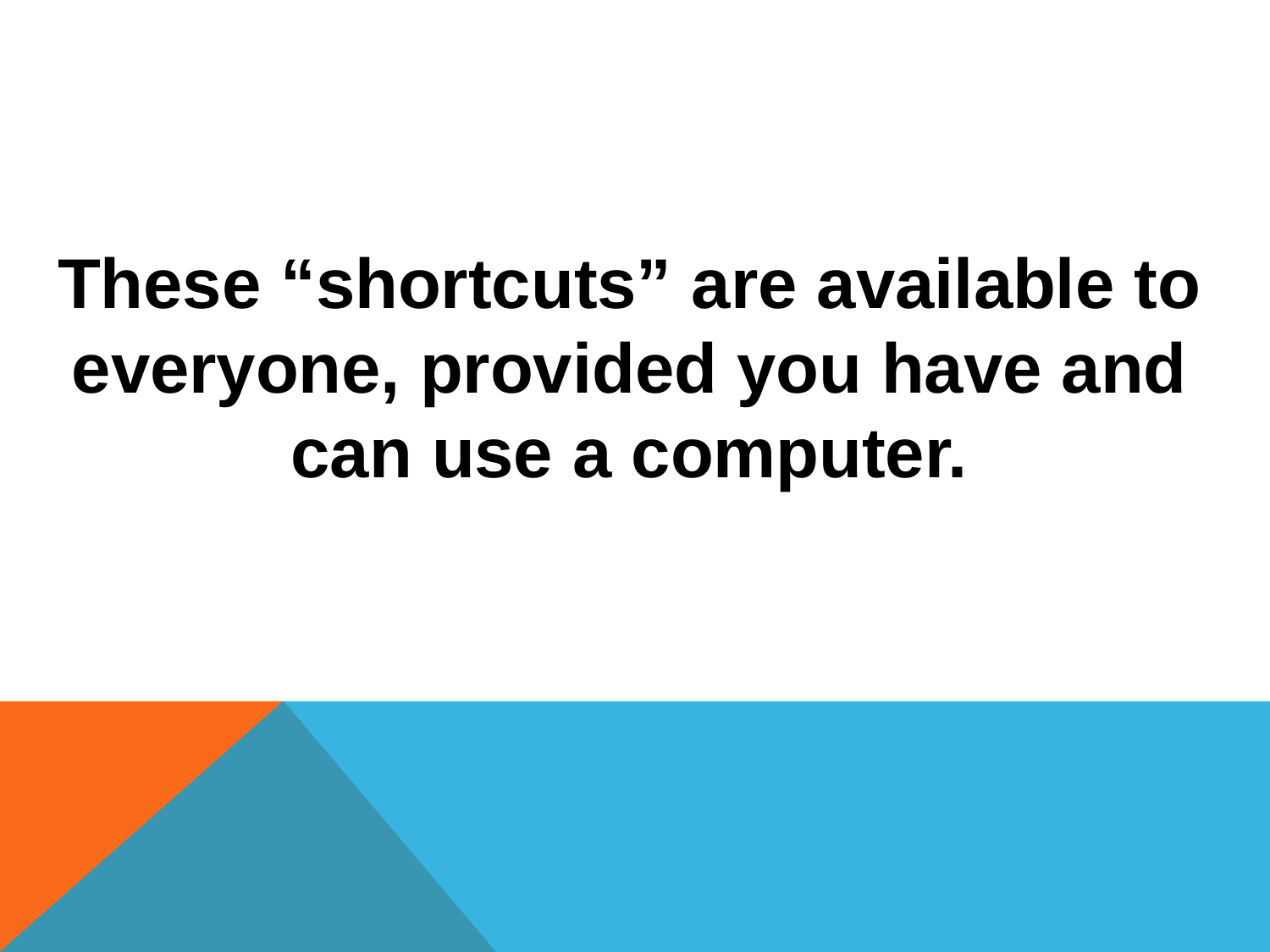

These “shortcuts” are available to everyone, provided you have and can use a computer.